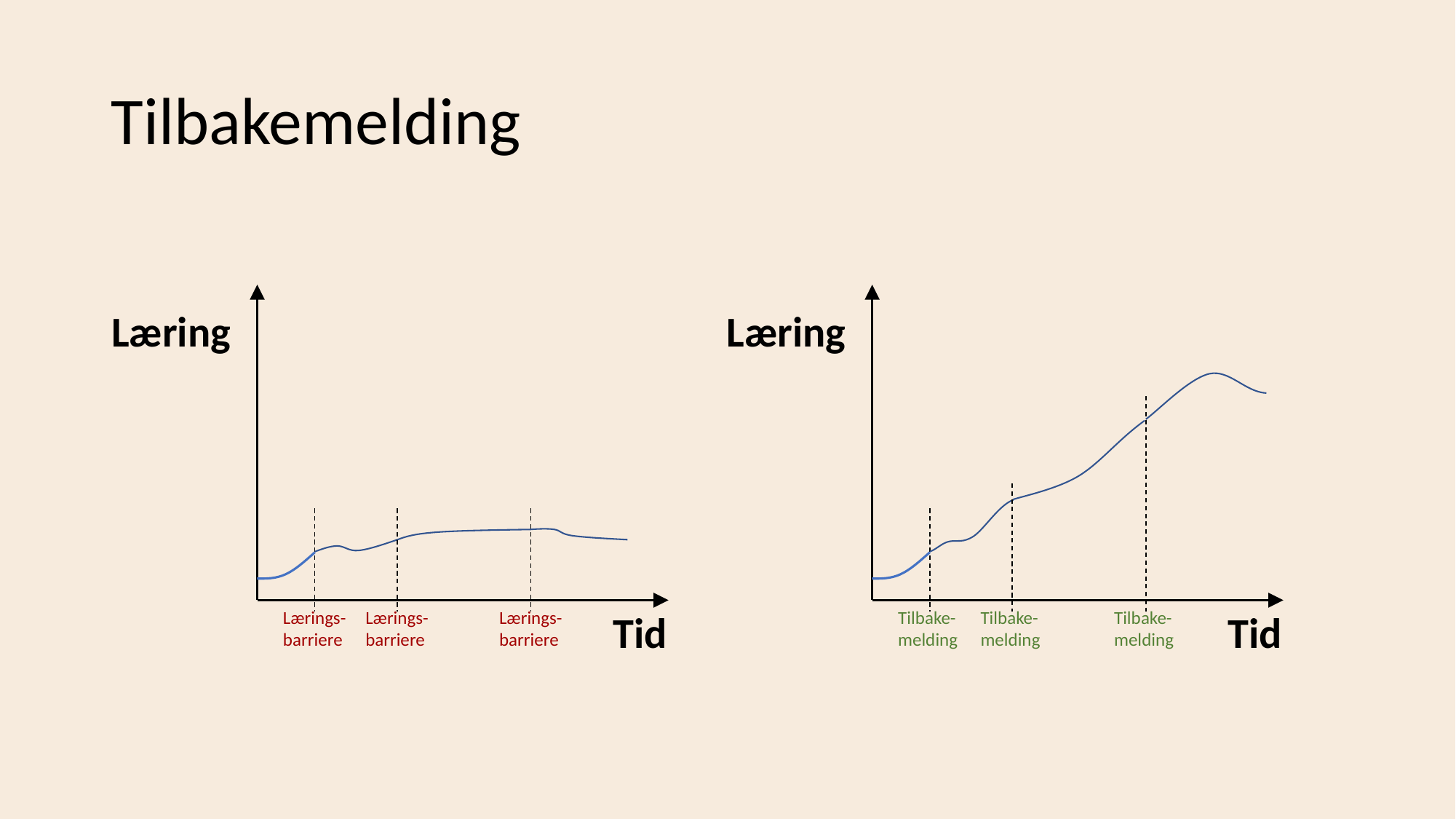

# Tilbakemelding
Læring
Læring

Tid
Tid
Lærings-barriere
Lærings-barriere
Lærings-barriere
Tilbake-melding
Tilbake-melding
Tilbake-melding